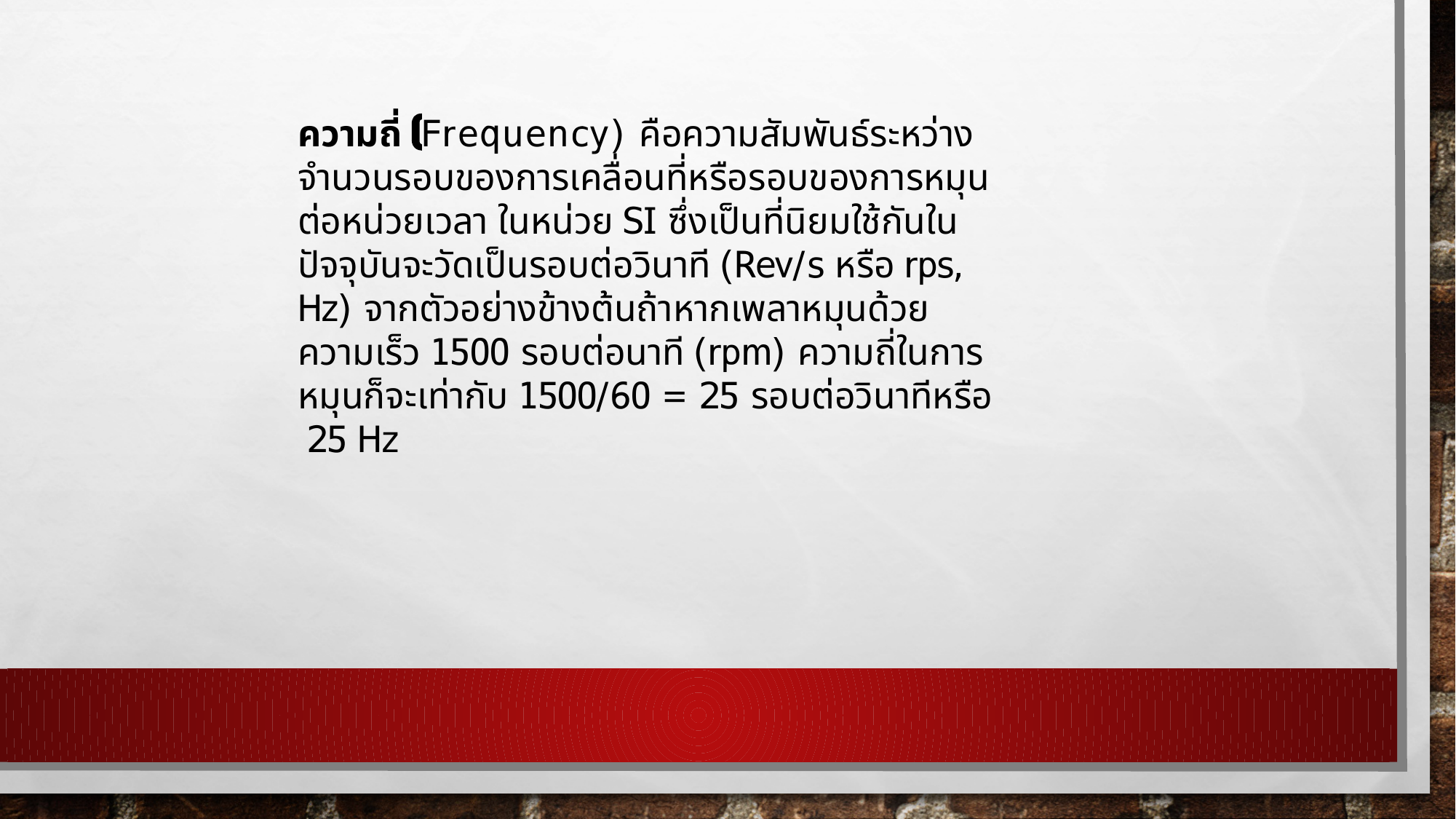

ความถี่ (Frequency) คือความสัมพันธ์ระหว่างจำนวนรอบของการเคลื่อนที่หรือรอบของการหมุนต่อหน่วยเวลา ในหน่วย SI ซึ่งเป็นที่นิยมใช้กันในปัจจุบันจะวัดเป็นรอบต่อวินาที (Rev/s หรือ rps, Hz) จากตัวอย่างข้างต้นถ้าหากเพลาหมุนด้วยความเร็ว 1500 รอบต่อนาที (rpm) ความถี่ในการหมุนก็จะเท่ากับ 1500/60 = 25 รอบต่อวินาทีหรือ 25 Hz